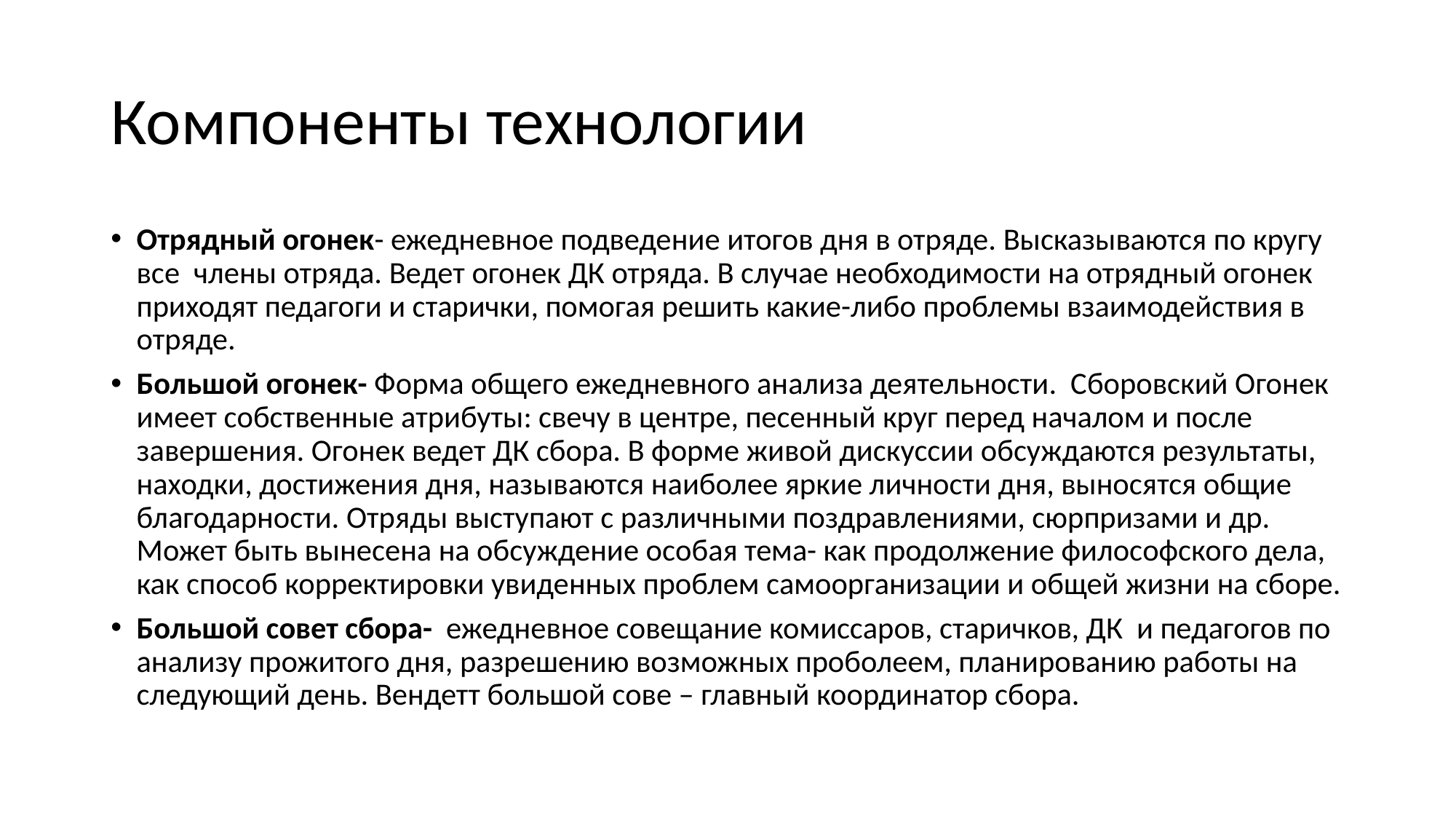

# Компоненты технологии
Отрядный огонек- ежедневное подведение итогов дня в отряде. Высказываются по кругу все  члены отряда. Ведет огонек ДК отряда. В случае необходимости на отрядный огонек приходят педагоги и старички, помогая решить какие-либо проблемы взаимодействия в отряде.
Большой огонек- Форма общего ежедневного анализа деятельности.  Сборовский Огонек   имеет собственные атрибуты: свечу в центре, песенный круг перед началом и после завершения. Огонек ведет ДК сбора. В форме живой дискуссии обсуждаются результаты, находки, достижения дня, называются наиболее яркие личности дня, выносятся общие благодарности. Отряды выступают с различными поздравлениями, сюрпризами и др. Может быть вынесена на обсуждение особая тема- как продолжение философского дела, как способ корректировки увиденных проблем самоорганизации и общей жизни на сборе.
Большой совет сбора-  ежедневное совещание комиссаров, старичков, ДК  и педагогов по  анализу прожитого дня, разрешению возможных проболеем, планированию работы на следующий день. Вендетт большой сове – главный координатор сбора.